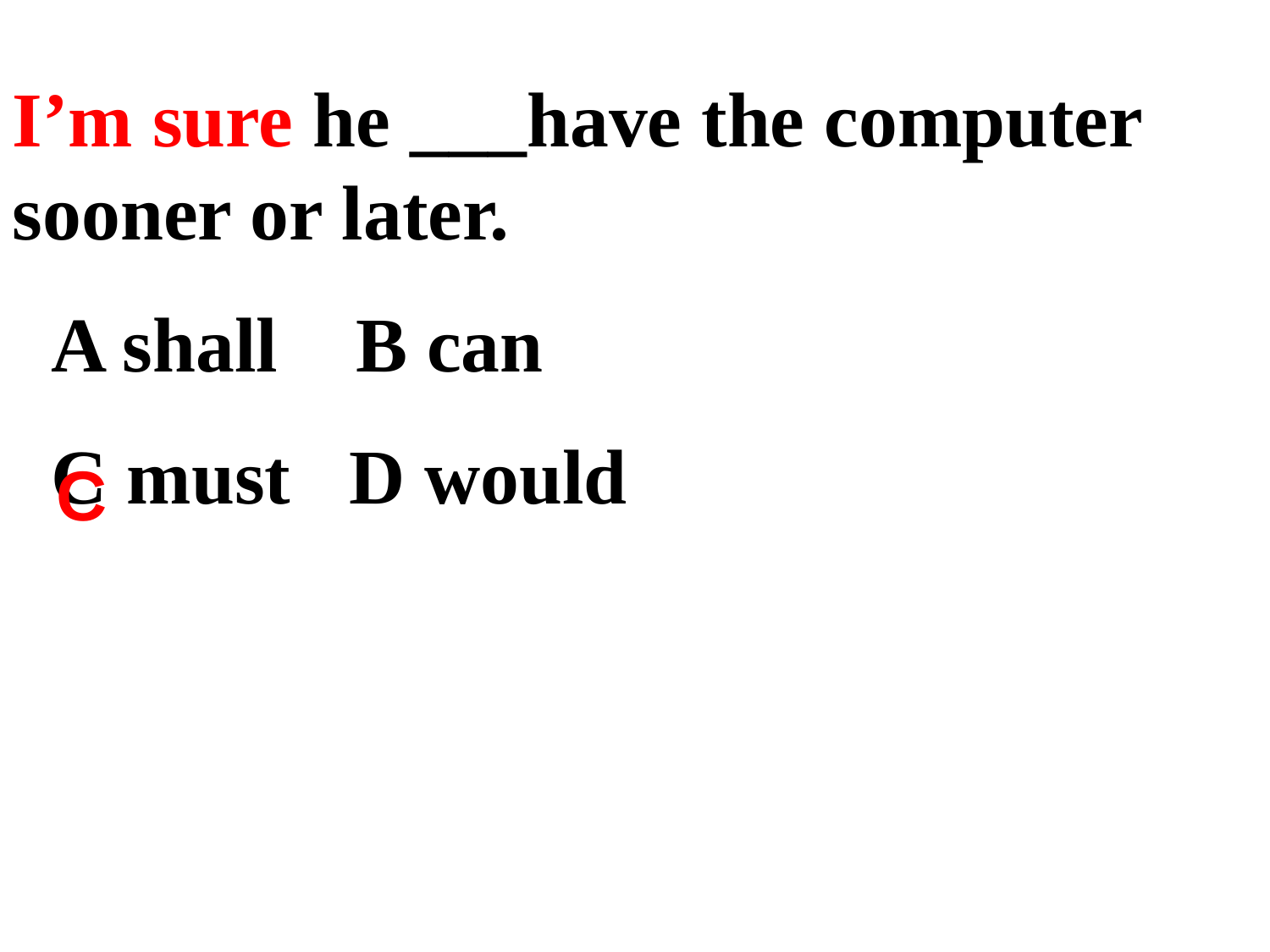

I’m sure he ___have the computer sooner or later.
  A shall    B can
  C must   D would
C